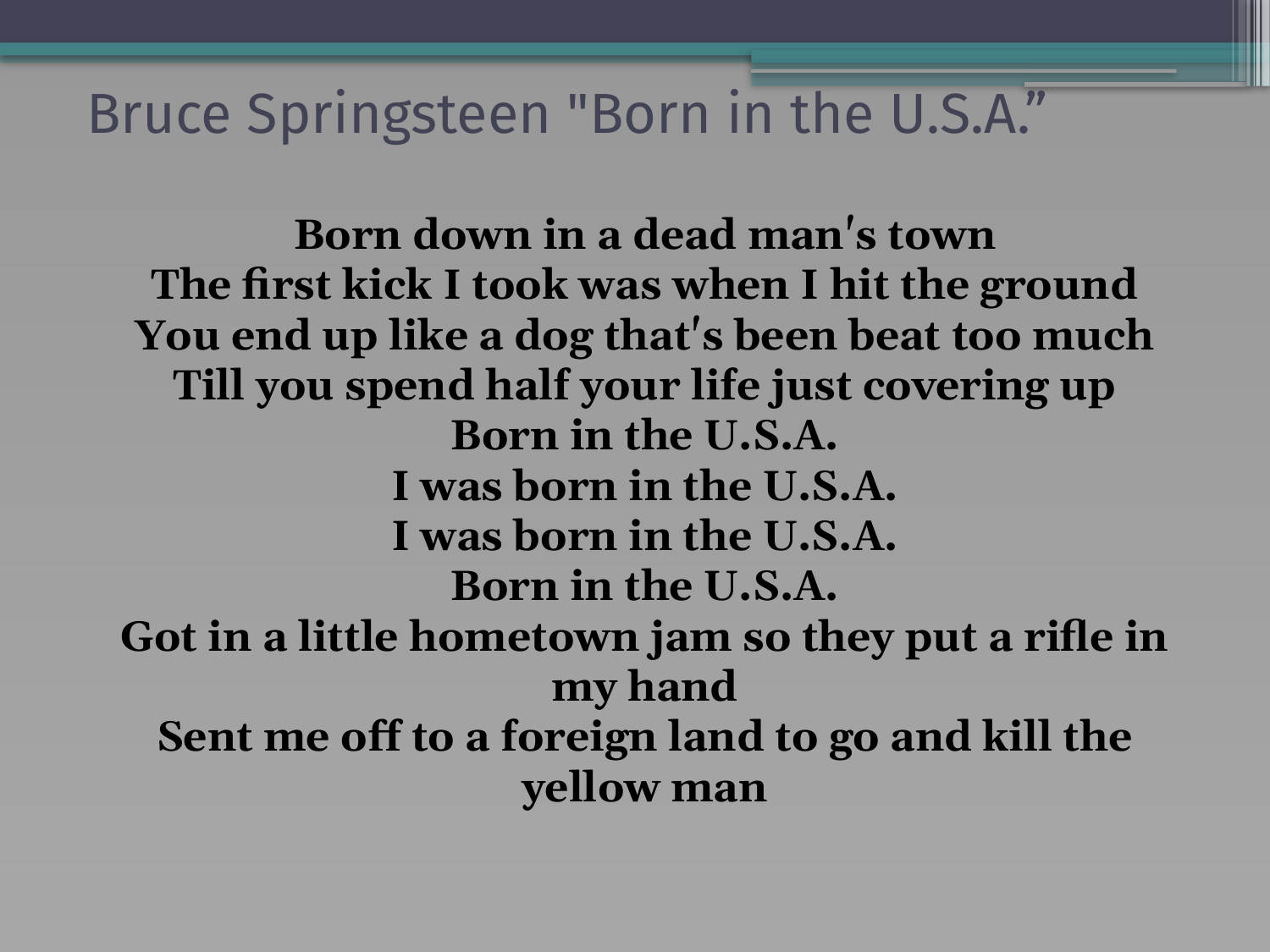

# Bruce Springsteen "Born in the U.S.A.”
Born down in a dead man's town
The first kick I took was when I hit the ground
You end up like a dog that's been beat too much
Till you spend half your life just covering up
Born in the U.S.A.
I was born in the U.S.A.
I was born in the U.S.A.
Born in the U.S.A.
Got in a little hometown jam so they put a rifle in my hand
Sent me off to a foreign land to go and kill the yellow man